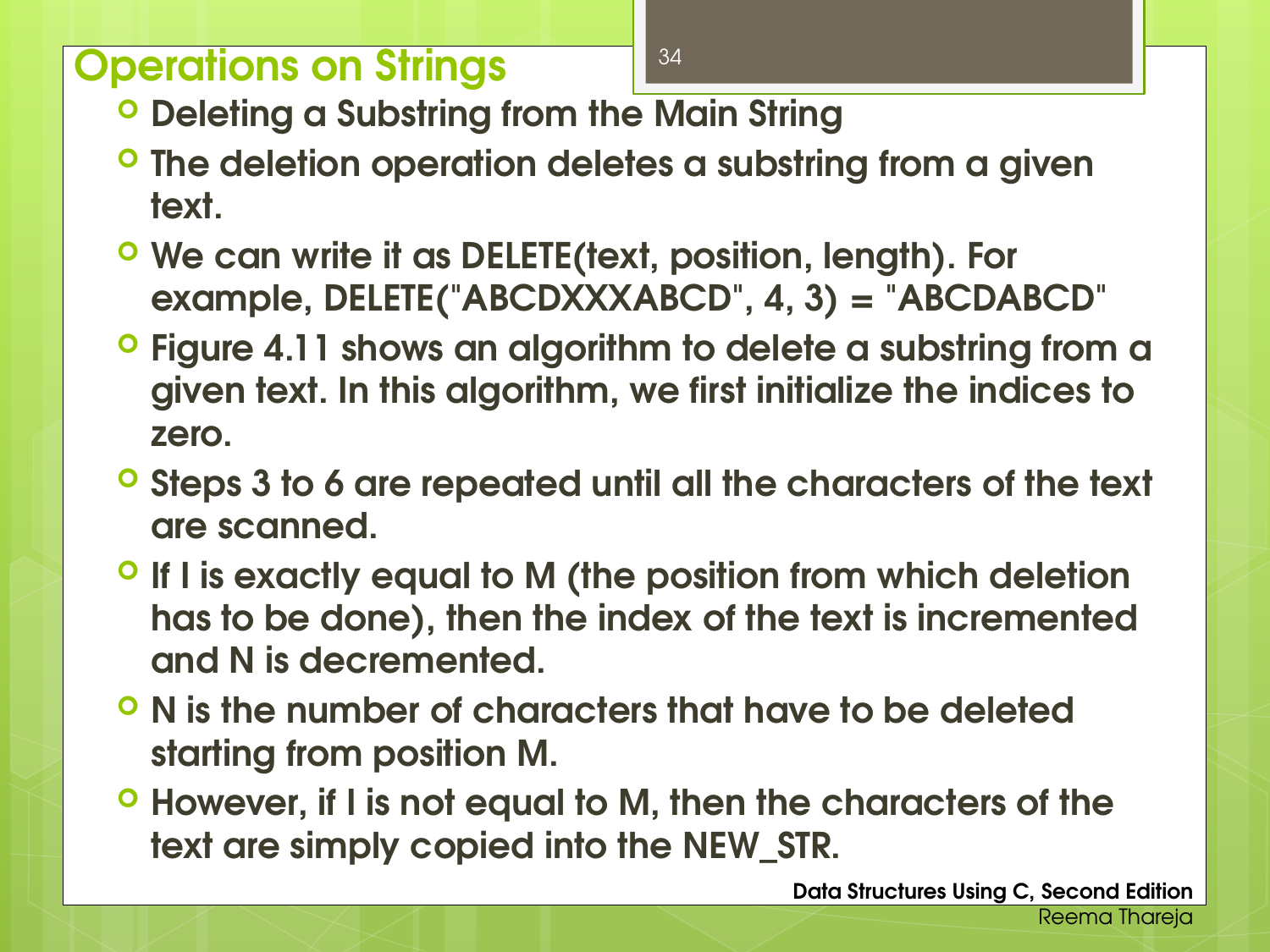

# Operations on Strings
34
Deleting a Substring from the Main String
The deletion operation deletes a substring from a given text.
We can write it as DELETE(text, position, length). For example, DELETE("ABCDXXXABCD", 4, 3) = "ABCDABCD"
Figure 4.11 shows an algorithm to delete a substring from a given text. In this algorithm, we first initialize the indices to zero.
Steps 3 to 6 are repeated until all the characters of the text are scanned.
If I is exactly equal to M (the position from which deletion has to be done), then the index of the text is incremented and N is decremented.
N is the number of characters that have to be deleted starting from position M.
However, if I is not equal to M, then the characters of the text are simply copied into the NEW_STR.
Data Structures Using C, Second Edition
Reema Thareja